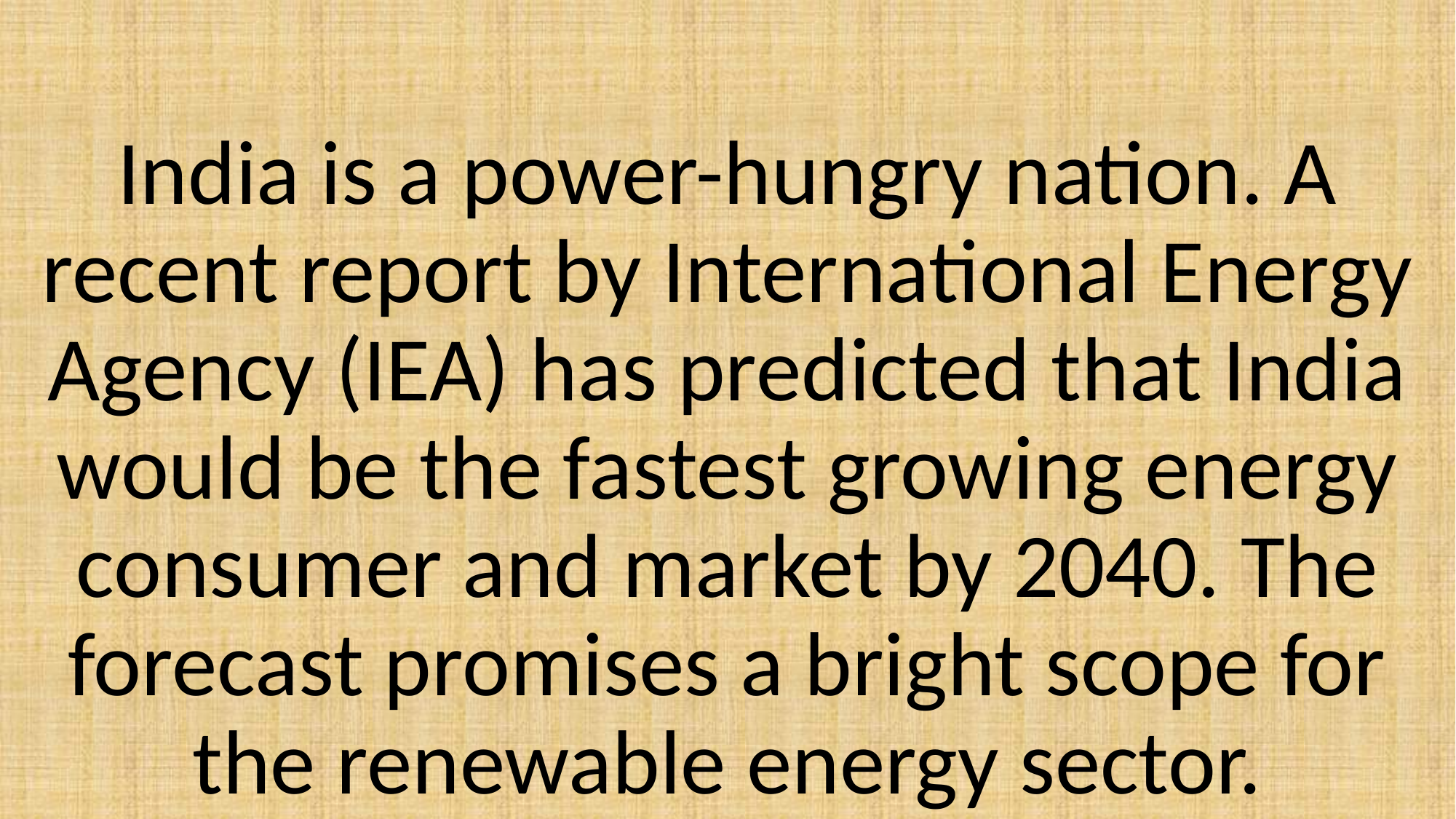

# India is a power-hungry nation. A recent report by International Energy Agency (IEA) has predicted that India would be the fastest growing energy consumer and market by 2040. The forecast promises a bright scope for the renewable energy sector.